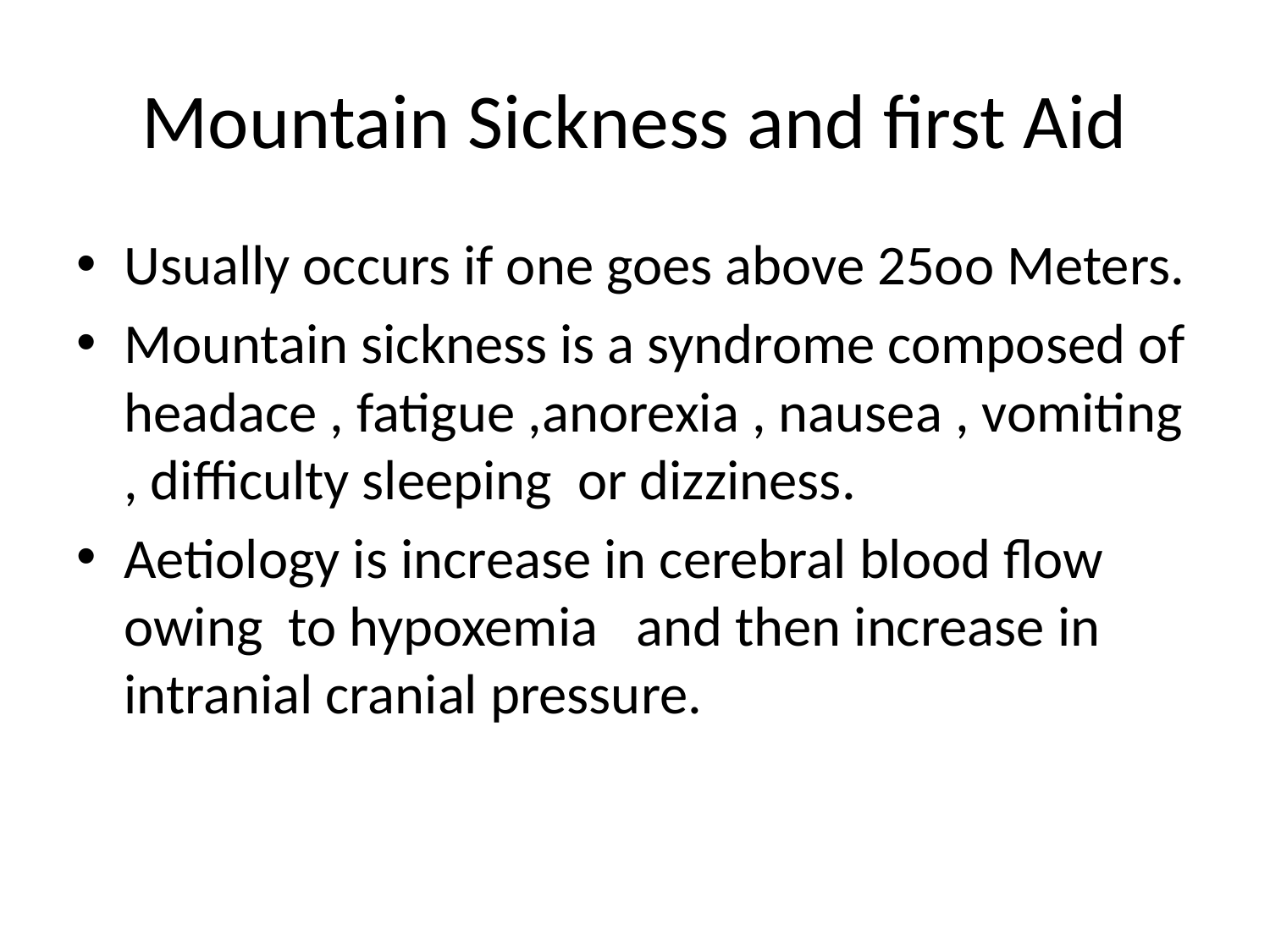

# Mountain Sickness and first Aid
Usually occurs if one goes above 25oo Meters.
Mountain sickness is a syndrome composed of headace , fatigue ,anorexia , nausea , vomiting , difficulty sleeping  or dizziness.
Aetiology is increase in cerebral blood flow owing  to hypoxemia   and then increase in intranial cranial pressure.